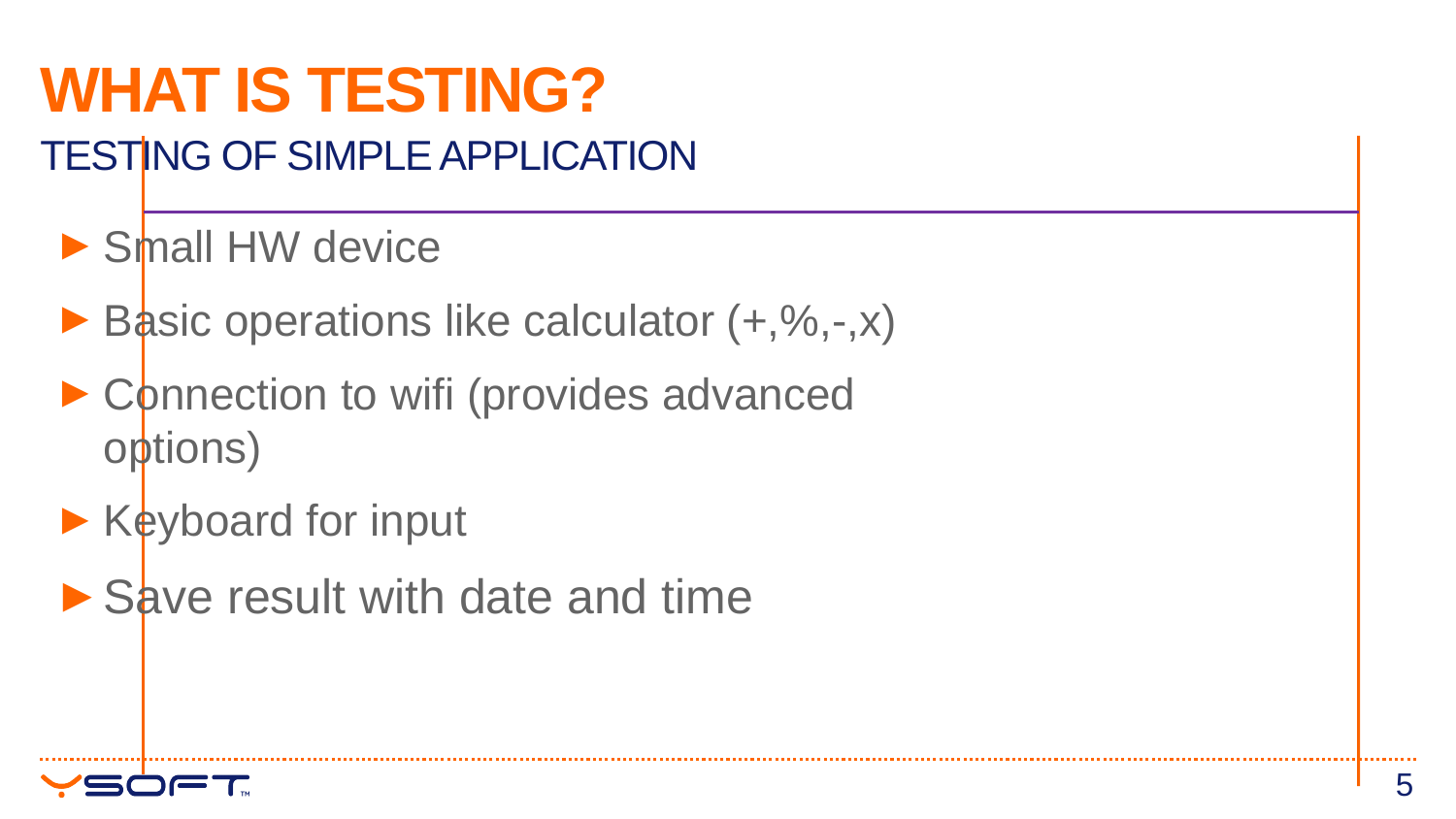

# What is testing?
Testing of simple application
Small HW device
Basic operations like calculator (+,%,-,x)
Connection to wifi (provides advanced options)
Keyboard for input
Save result with date and time